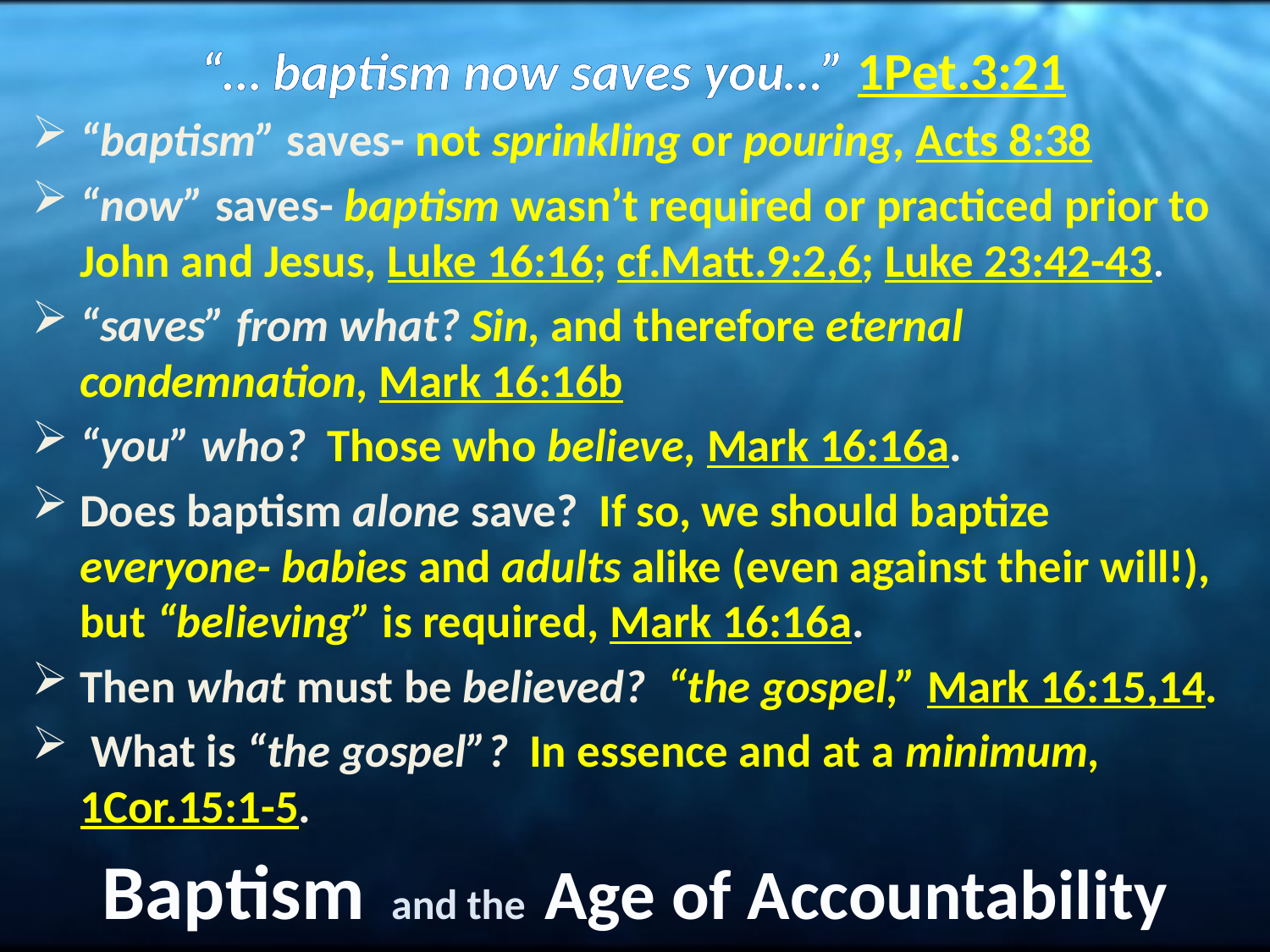

“… baptism now saves you…” 1Pet.3:21
“baptism” saves- not sprinkling or pouring, Acts 8:38
“now” saves- baptism wasn’t required or practiced prior to John and Jesus, Luke 16:16; cf.Matt.9:2,6; Luke 23:42-43.
“saves” from what? Sin, and therefore eternal condemnation, Mark 16:16b
“you” who?  Those who believe, Mark 16:16a.
Does baptism alone save?  If so, we should baptize everyone- babies and adults alike (even against their will!), but “believing” is required, Mark 16:16a.
Then what must be believed?  “the gospel,” Mark 16:15,14.
 What is “the gospel”?  In essence and at a minimum,      1Cor.15:1-5.
# Baptism and the  Age of Accountability